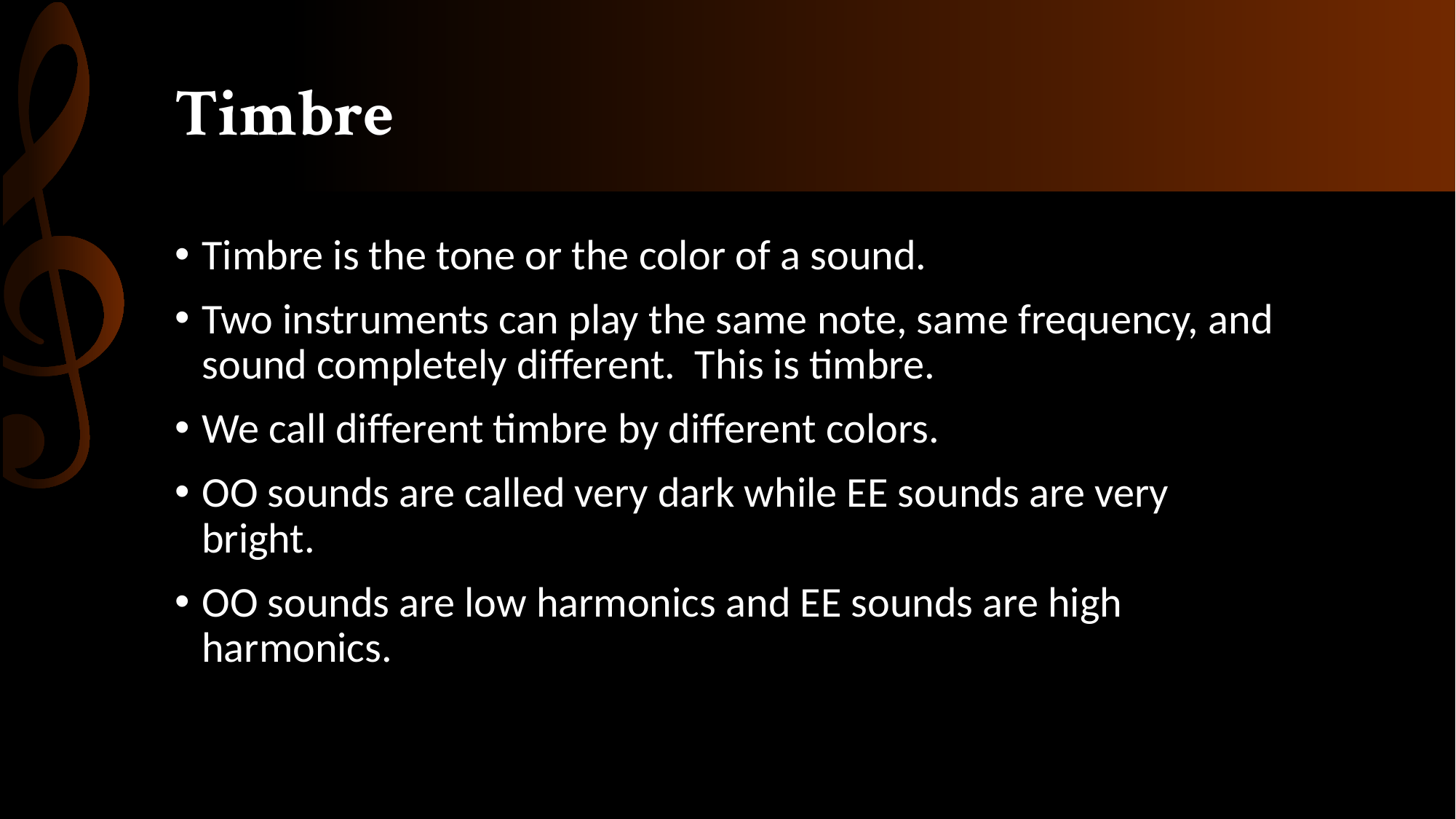

# Timbre
Timbre is the tone or the color of a sound.
Two instruments can play the same note, same frequency, and sound completely different.  This is timbre.
We call different timbre by different colors.
OO sounds are called very dark while EE sounds are very bright.
OO sounds are low harmonics and EE sounds are high harmonics.